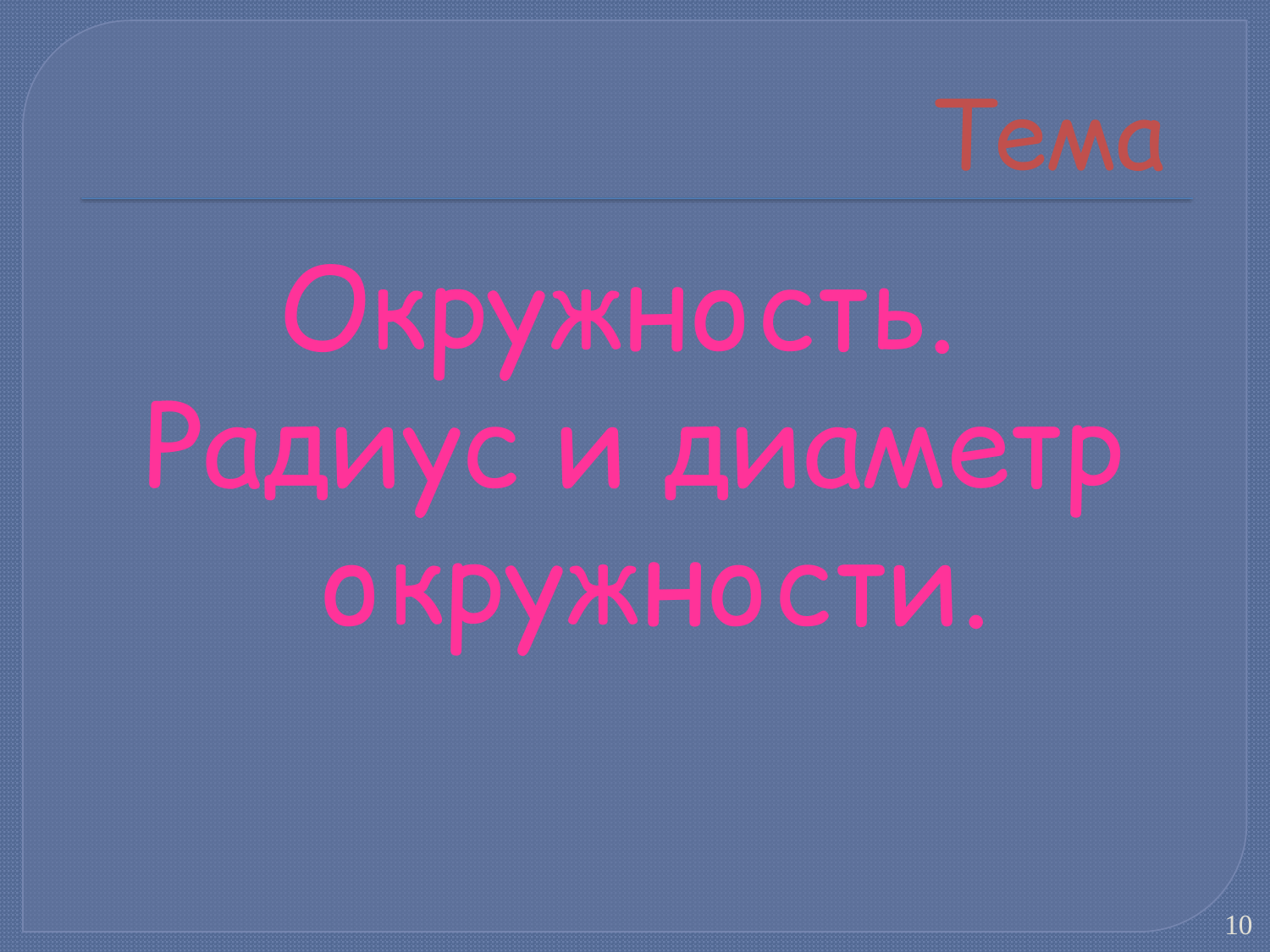

# Тема
Окружность.
Радиус и диаметр окружности.
10